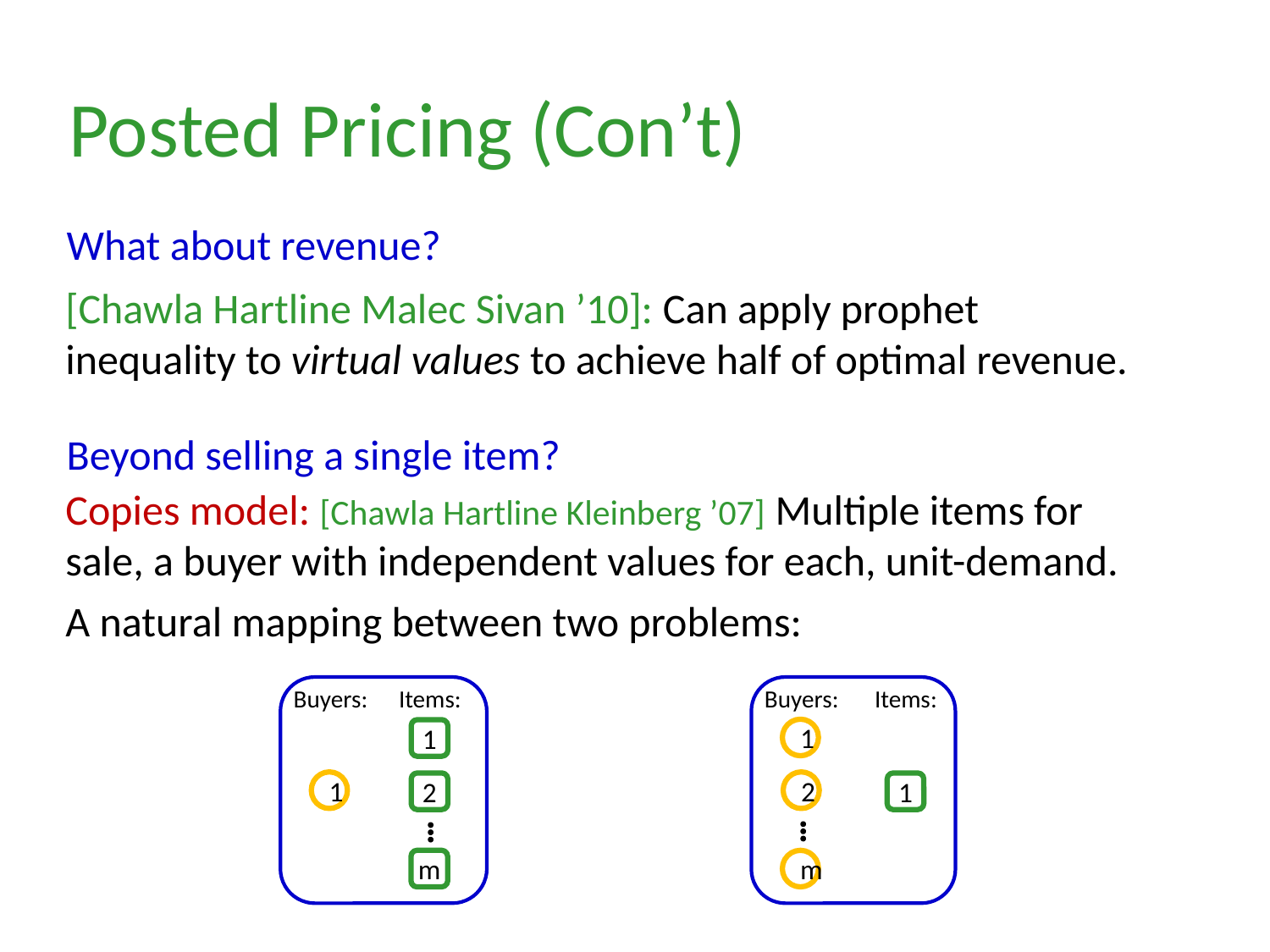

Posted Pricing (Con’t)
What about revenue?
[Chawla Hartline Malec Sivan ’10]: Can apply prophet inequality to virtual values to achieve half of optimal revenue.
Beyond selling a single item?
Copies model: [Chawla Hartline Kleinberg ’07] Multiple items for sale, a buyer with independent values for each, unit-demand.
A natural mapping between two problems:
Buyers:

Items:
2
1
1

m
Buyers:

Items:
1
1
2

m